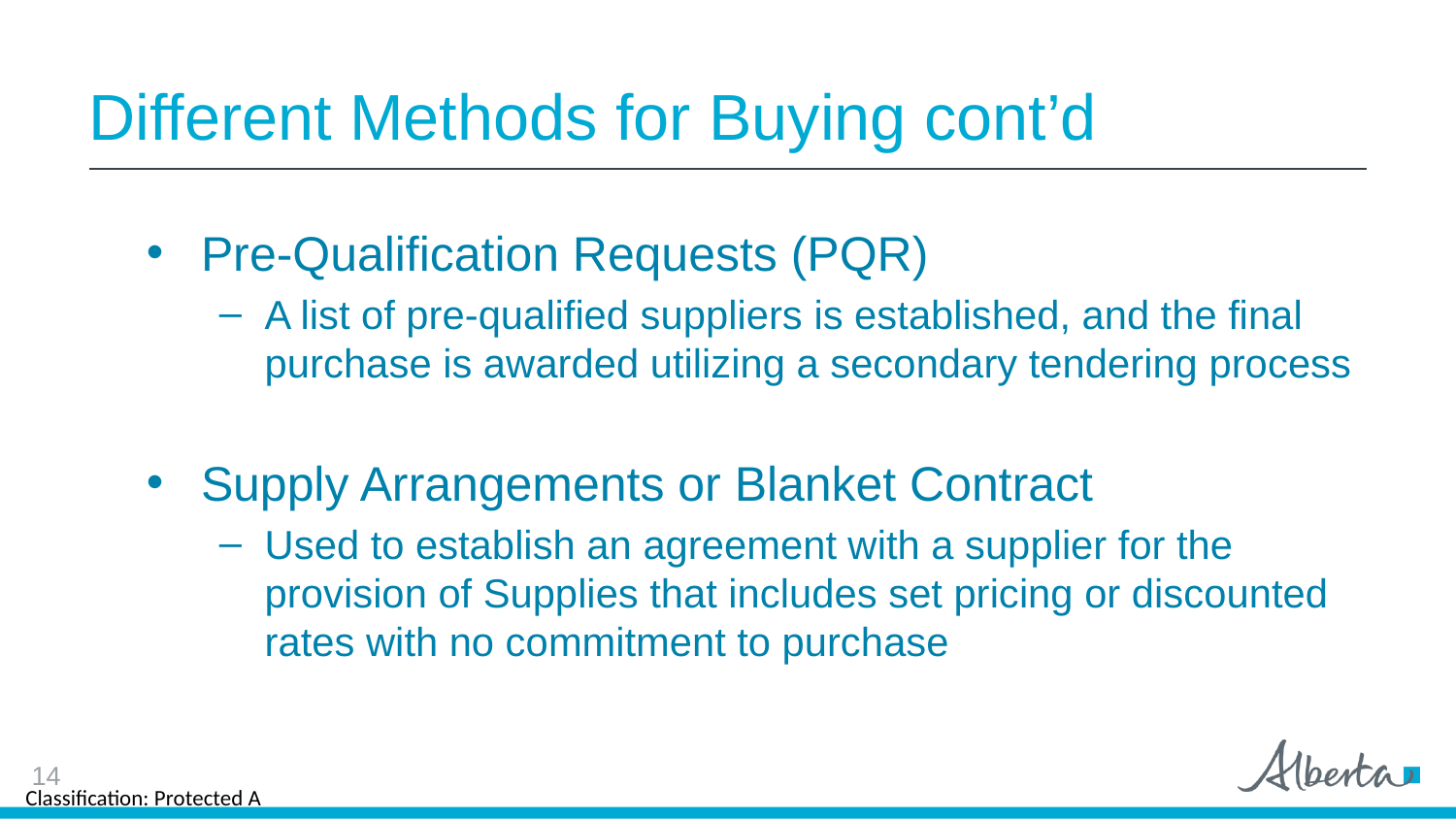

# Different Methods for Buying cont’d

Pre-Qualification Requests (PQR)
A list of pre-qualified suppliers is established, and the final purchase is awarded utilizing a secondary tendering process

Supply Arrangements or Blanket Contract
Used to establish an agreement with a supplier for the provision of Supplies that includes set pricing or discounted rates with no commitment to purchase

14